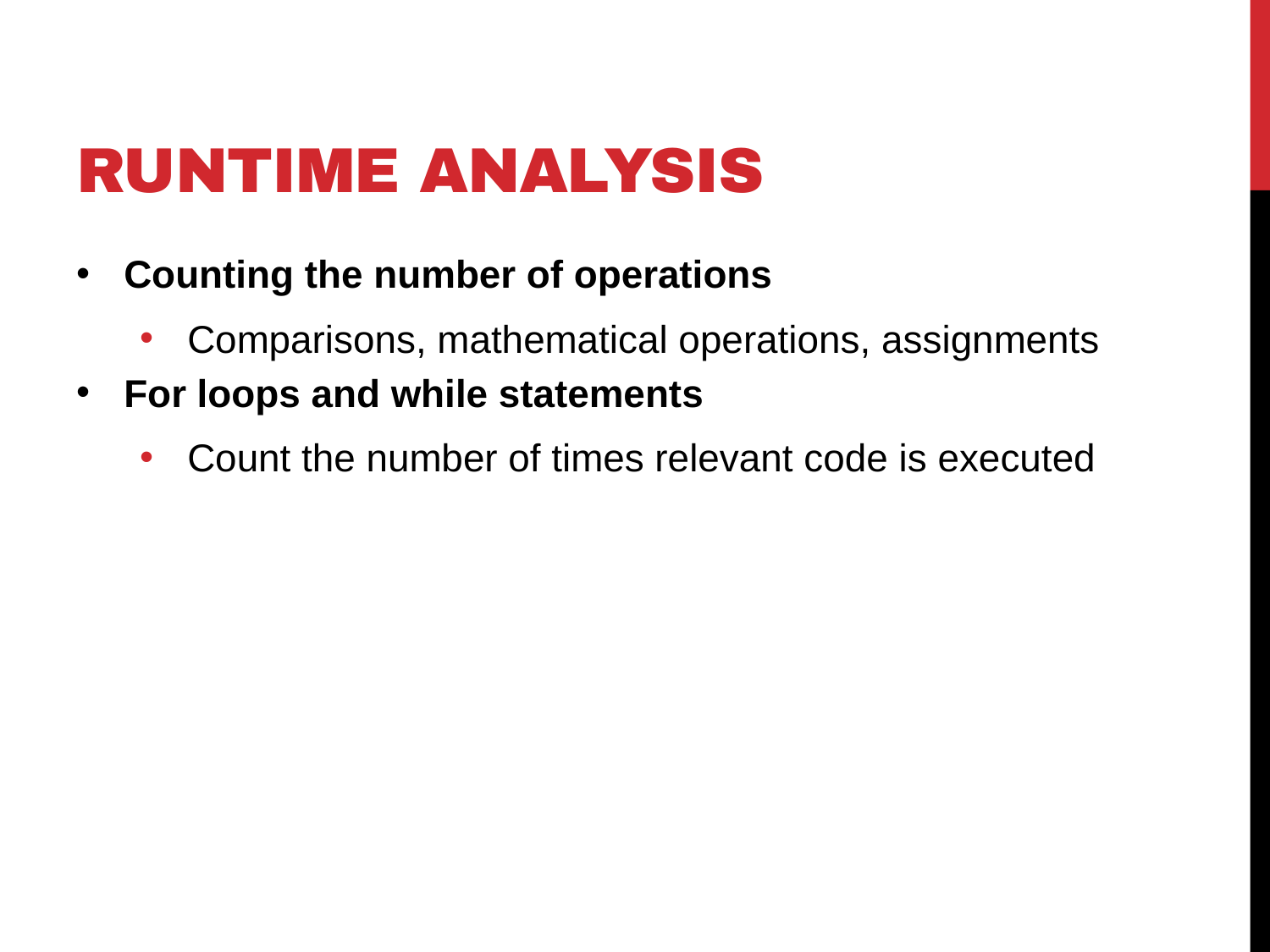

# Runtime analysis
Counting the number of operations
Comparisons, mathematical operations, assignments
For loops and while statements
Count the number of times relevant code is executed